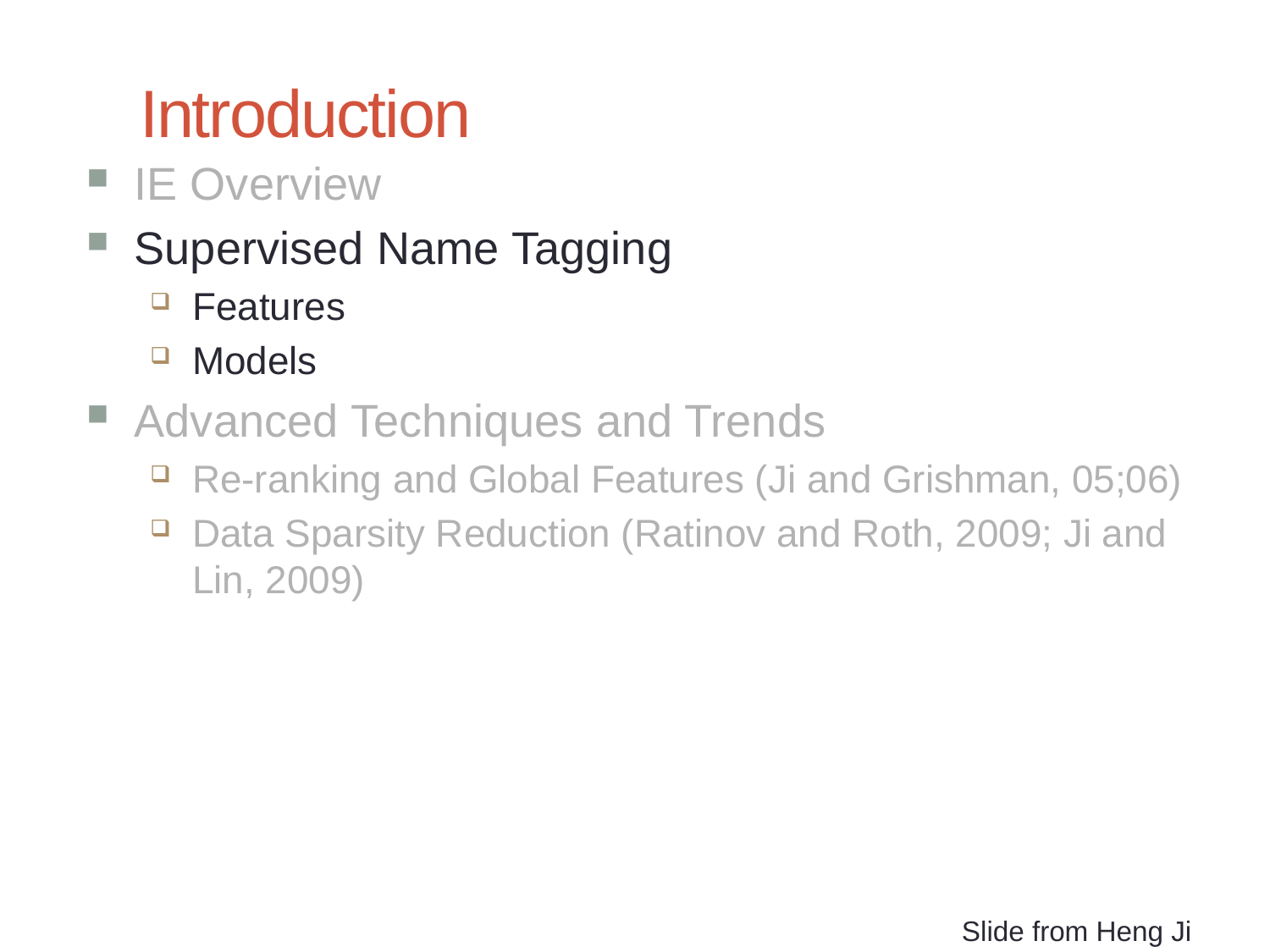

Introduction
IE Overview
Supervised Name Tagging
Features
Models
Advanced Techniques and Trends
Re-ranking and Global Features (Ji and Grishman, 05;06)
Data Sparsity Reduction (Ratinov and Roth, 2009; Ji and Lin, 2009)

Slide from Heng Ji